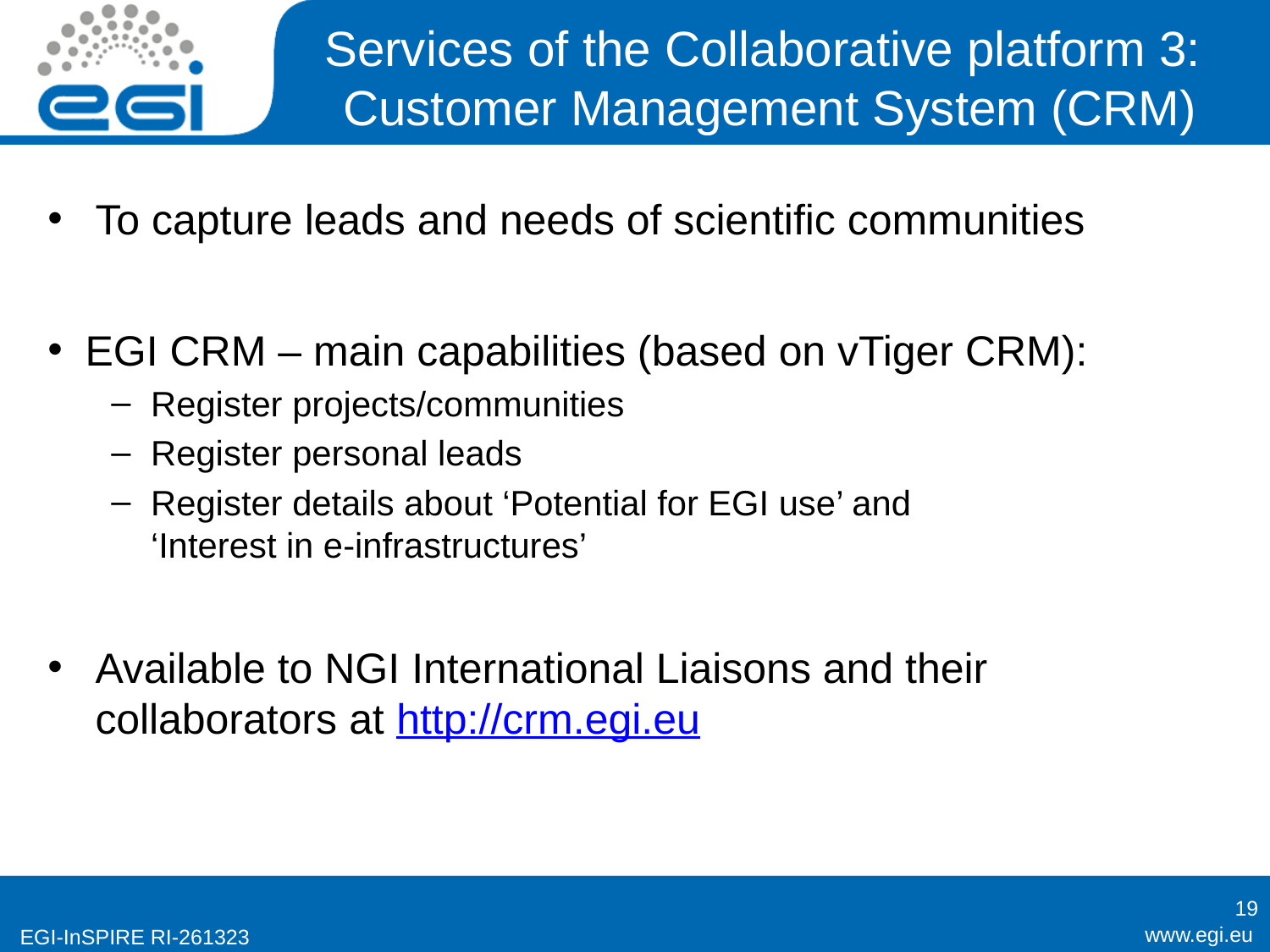

# Services of the Collaborative platform 3: Customer Management System (CRM)
To capture leads and needs of scientific communities

EGI CRM – main capabilities (based on vTiger CRM):
Register projects/communities
Register personal leads
Register details about ‘Potential for EGI use’ and
‘Interest in e-infrastructures’

Available to NGI International Liaisons and their collaborators at http://crm.egi.eu
19